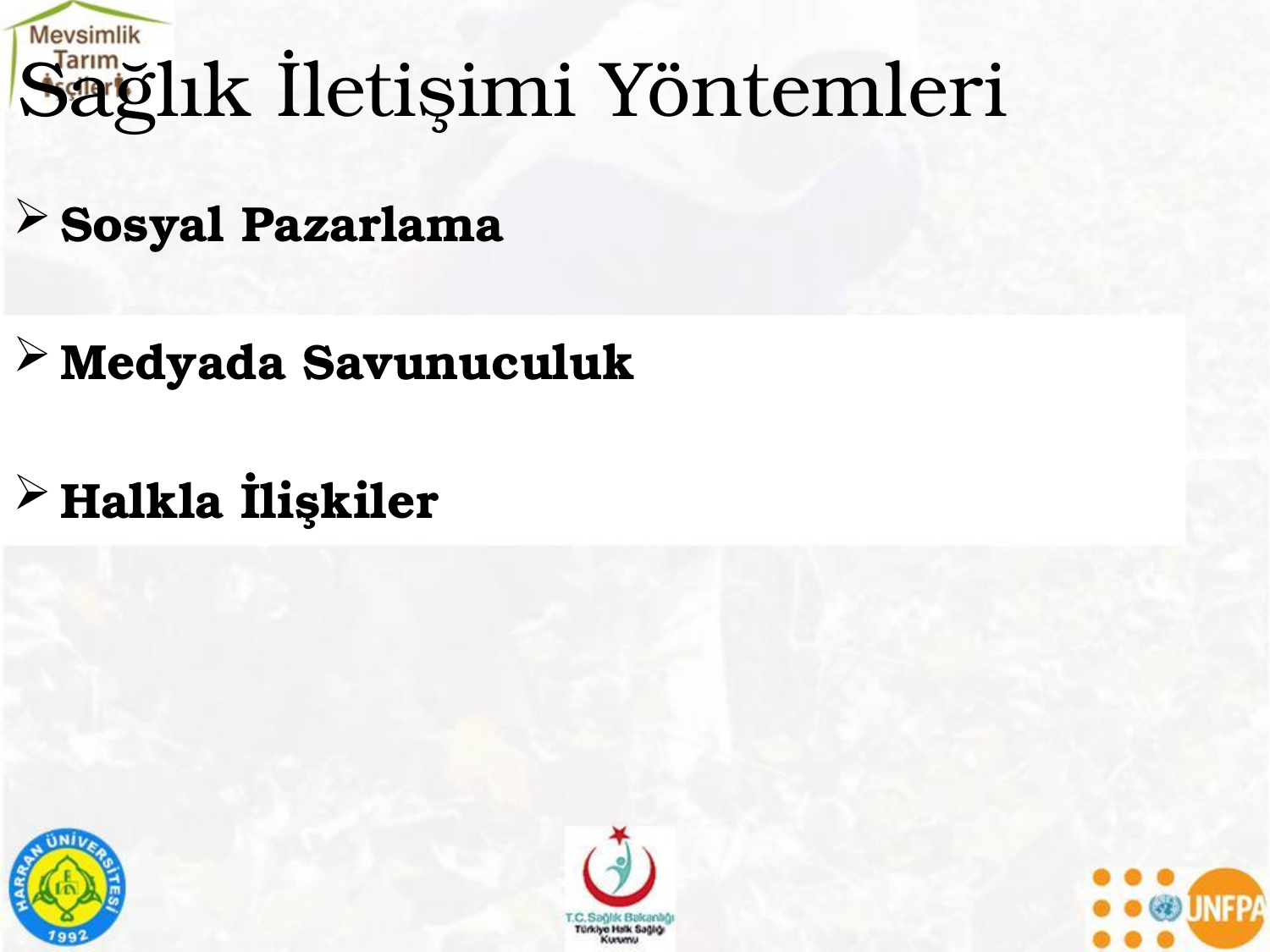

Sağlık İletişimi Yöntemleri
Sosyal Pazarlama

Medyada Savunuculuk

Halkla İlişkiler